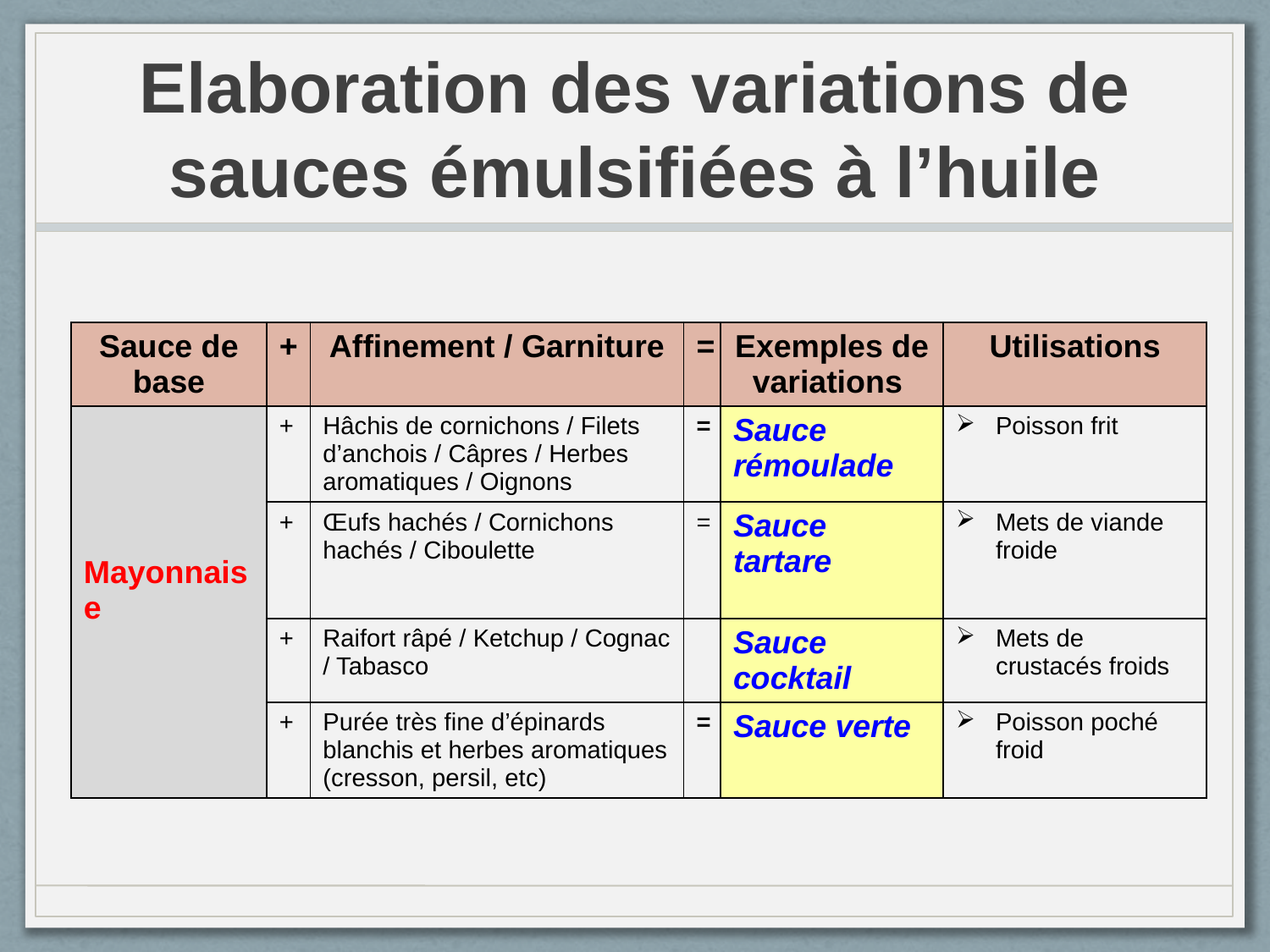

# Elaboration des variations de sauces émulsifiées à l’huile
| Sauce de base | + | Affinement / Garniture | = | Exemples de variations | Utilisations |
| --- | --- | --- | --- | --- | --- |
| Mayonnaise | + | Hâchis de cornichons / Filets d’anchois / Câpres / Herbes aromatiques / Oignons | = | Sauce rémoulade | Poisson frit |
|  | + | Œufs hachés / Cornichons hachés / Ciboulette | = | Sauce tartare | Mets de viande froide |
|  | + | Raifort râpé / Ketchup / Cognac / Tabasco |  | Sauce cocktail | Mets de crustacés froids |
|  | + | Purée très fine d’épinards blanchis et herbes aromatiques (cresson, persil, etc) | = | Sauce verte | Poisson poché froid |